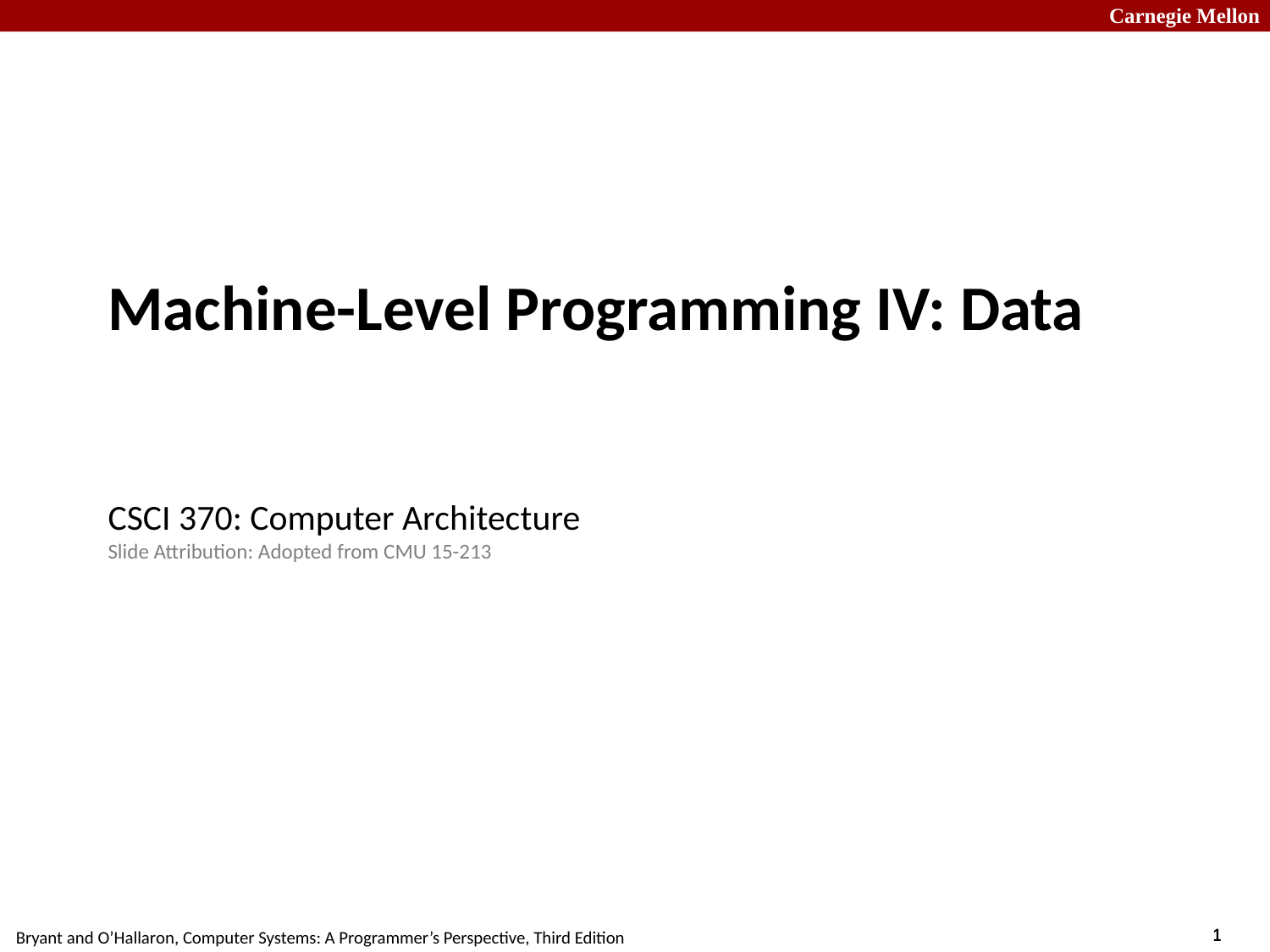

# Machine-Level Programming IV: Data CSCI 370: Computer Architecture Slide Attribution: Adopted from CMU 15-213